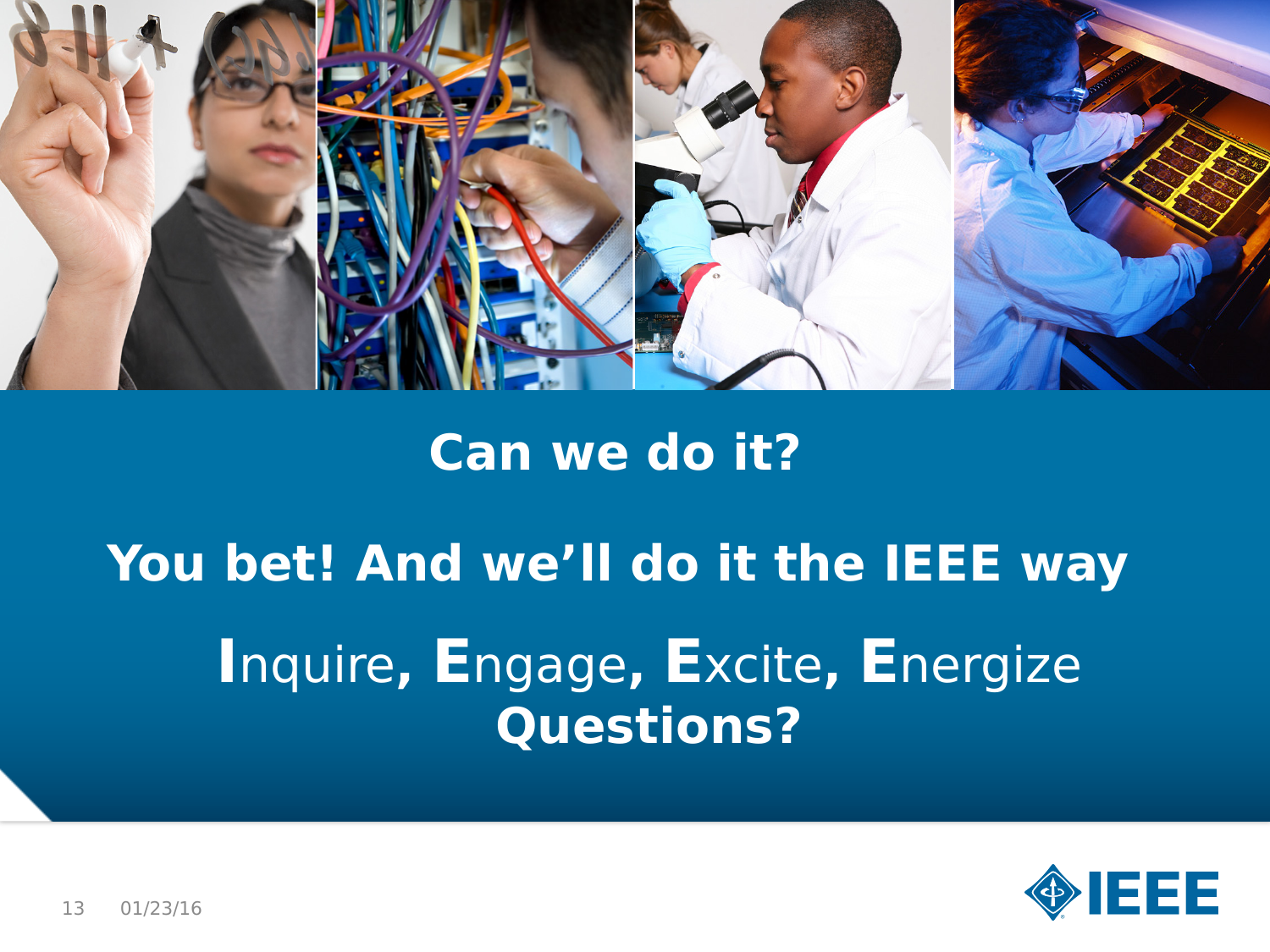

Can we do it?
You bet! And we’ll do it the IEEE way
Inquire, Engage, Excite, Energize
Questions?

13
01/23/16